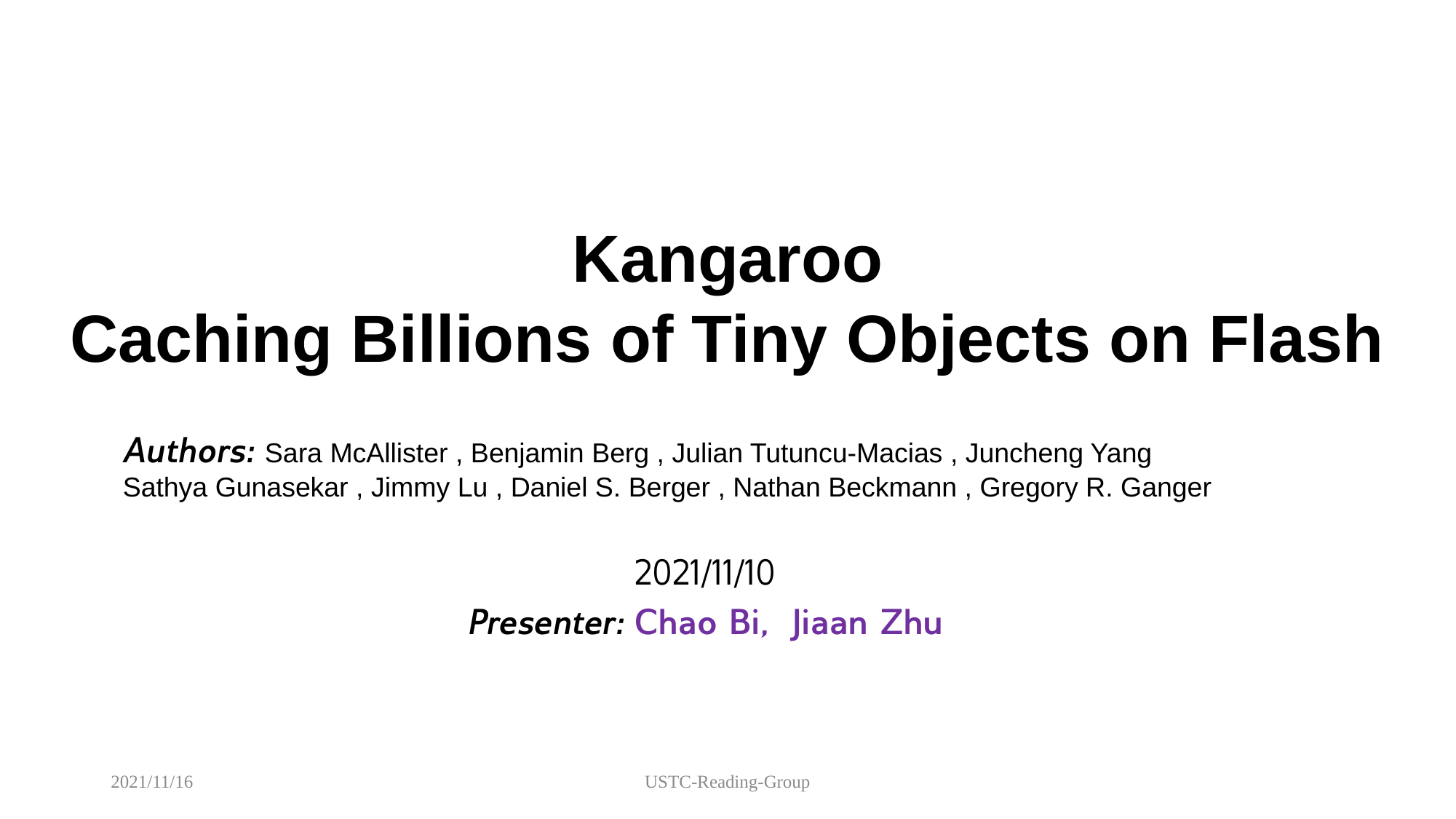

Kangaroo
Caching Billions of Tiny Objects on Flash
Authors: Sara McAllister , Benjamin Berg , Julian Tutuncu-Macias , Juncheng Yang
Sathya Gunasekar , Jimmy Lu , Daniel S. Berger , Nathan Beckmann , Gregory R. Ganger

2021/11/10
Presenter: Chao Bi,  Jiaan Zhu
2021/11/16
USTC-Reading-Group